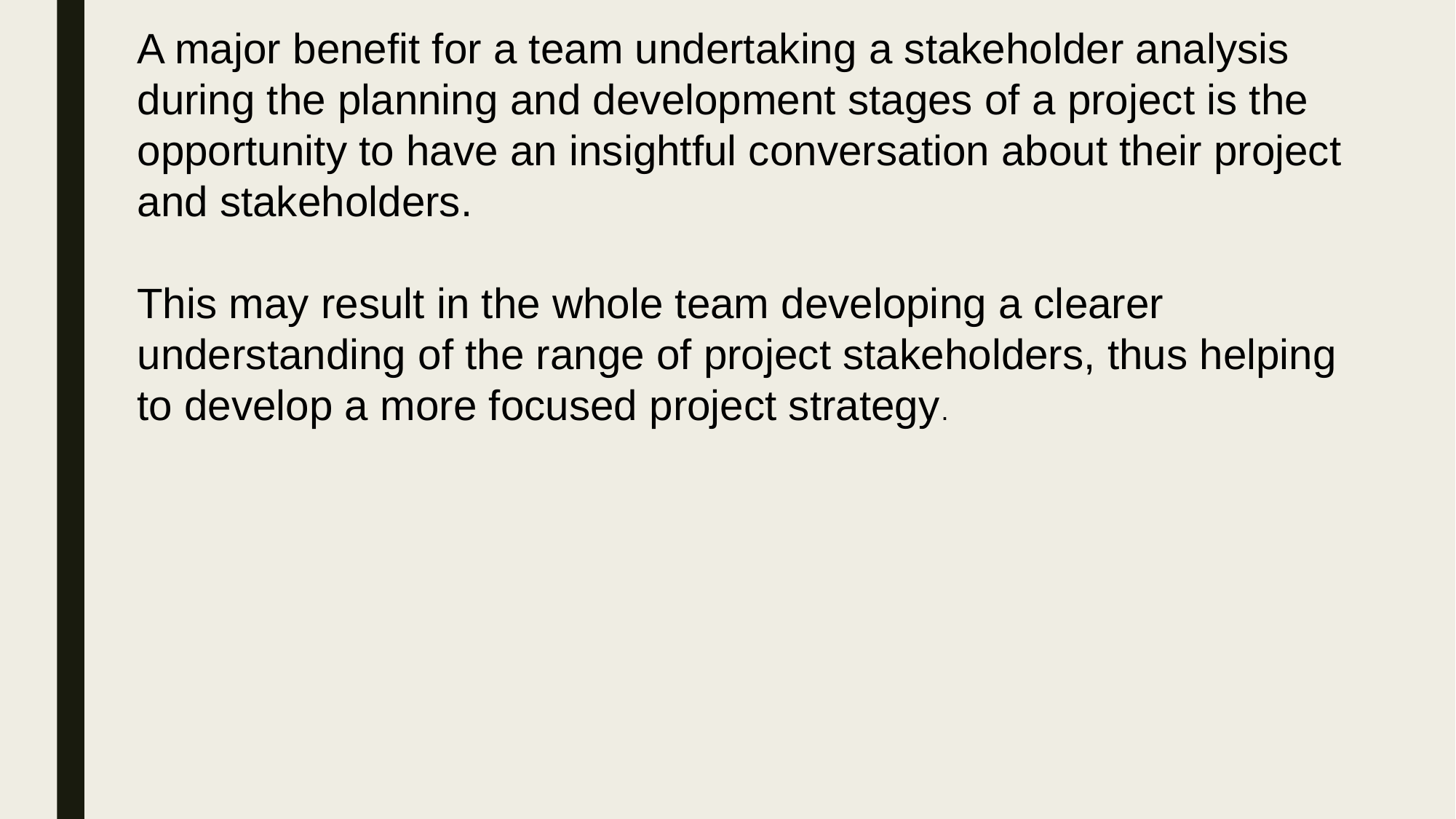

A major benefit for a team undertaking a stakeholder analysis during the planning and development stages of a project is the opportunity to have an insightful conversation about their project and stakeholders.

This may result in the whole team developing a clearer understanding of the range of project stakeholders, thus helping to develop a more focused project strategy.